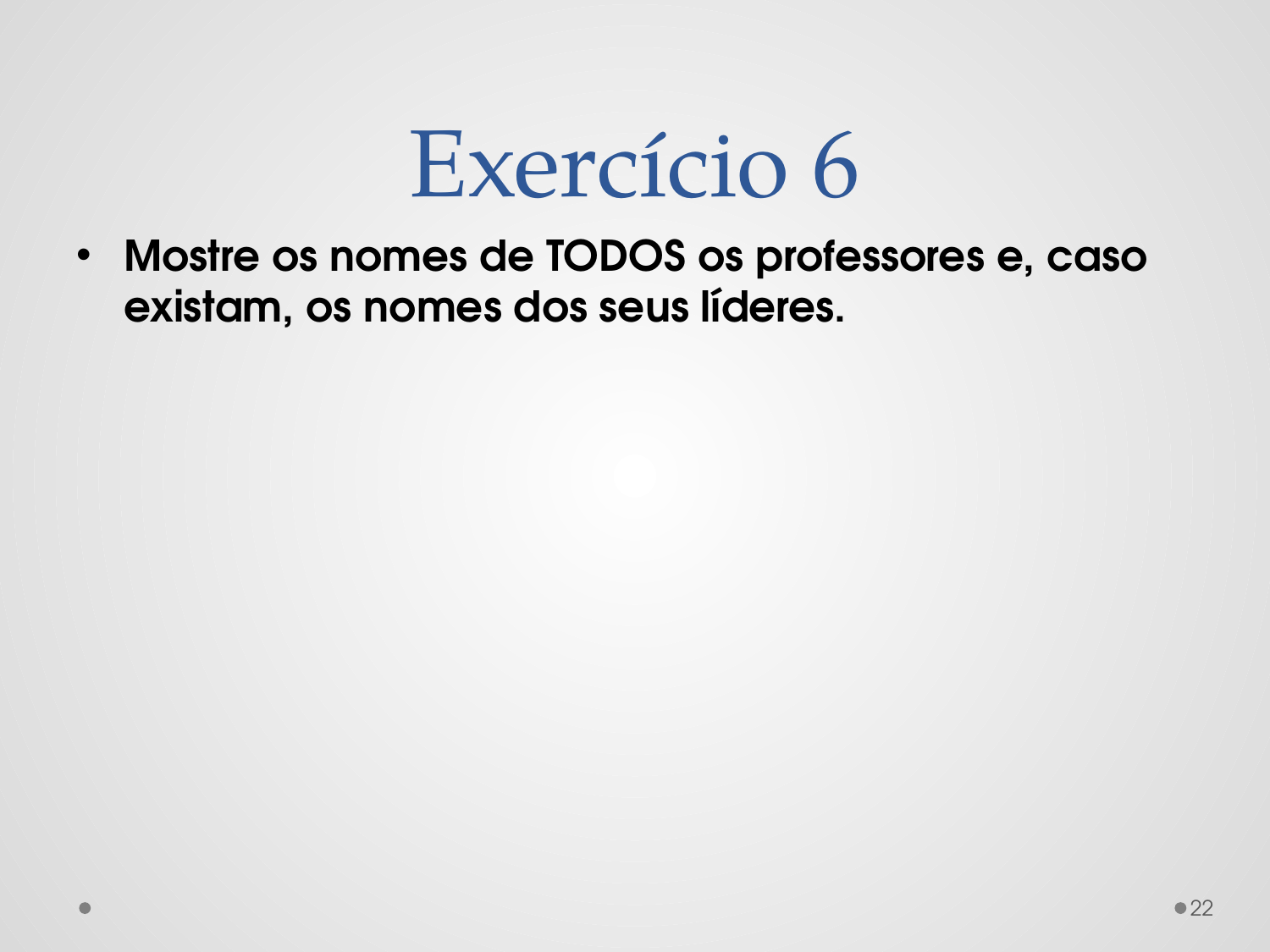

# Exercício 6
Mostre os nomes de TODOS os professores e, caso existam, os nomes dos seus líderes.
22